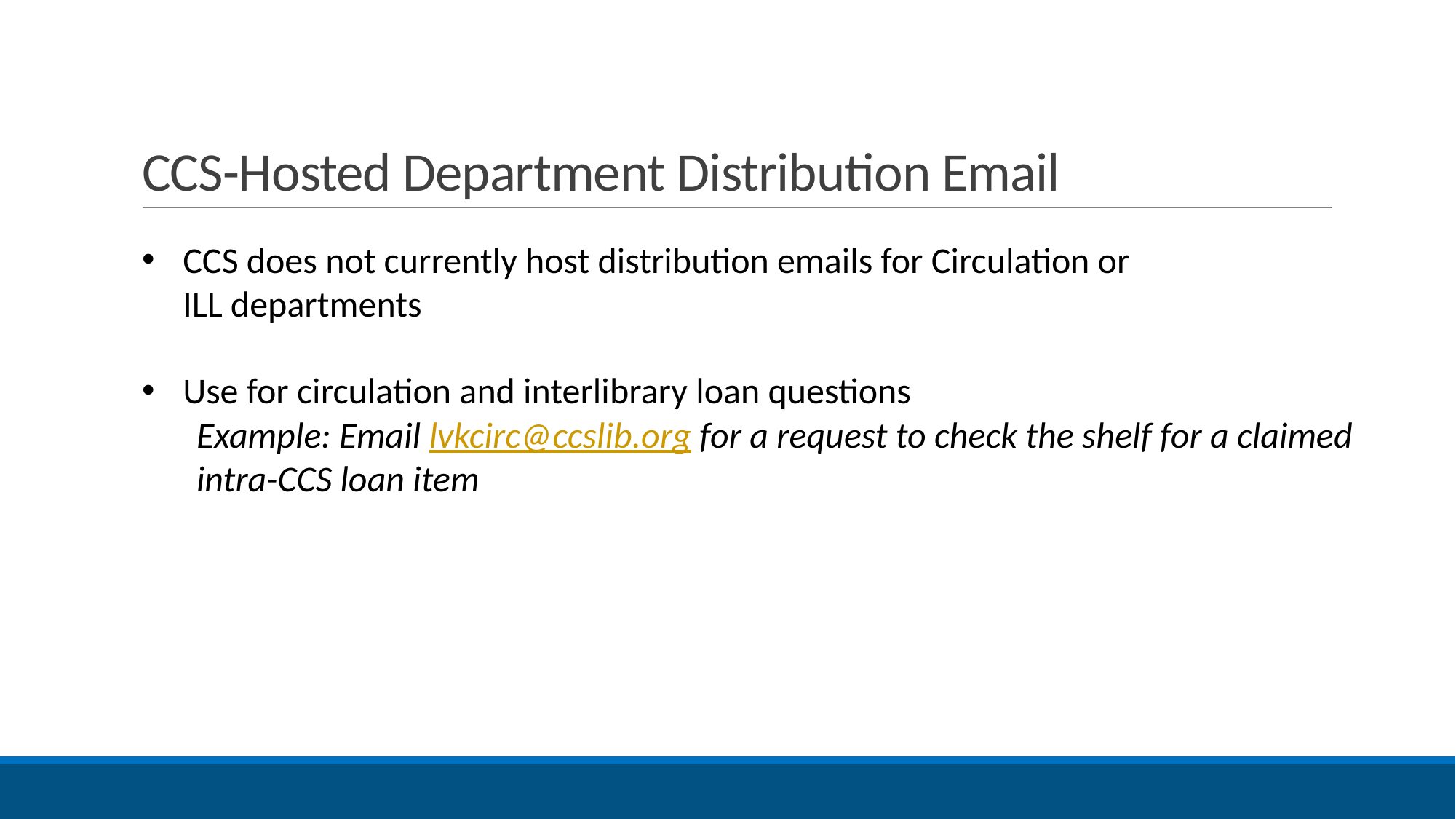

# CCS-Hosted Department Distribution Email
CCS does not currently host distribution emails for Circulation or ILL departments

Use for circulation and interlibrary loan questions
Example: Email lvkcirc@ccslib.org for a request to check the shelf for a claimed intra-CCS loan item